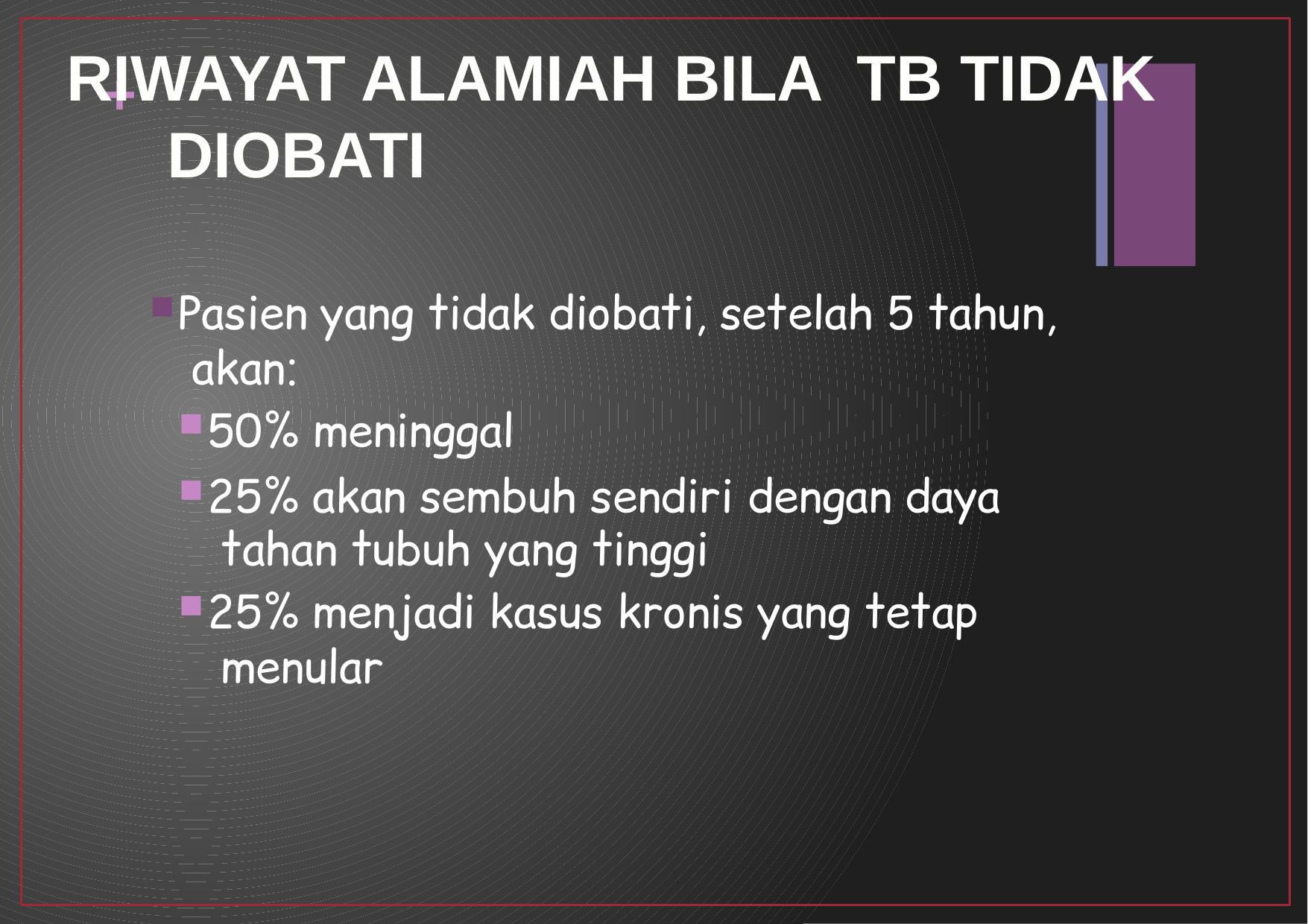

# RIWAYAT ALAMIAH BILA  TB TIDAK DIOBATI
+

Pasien yang tidak diobati, setelah 5 tahun,  akan:
50% meninggal
25% akan sembuh sendiri dengan daya  tahan tubuh yang tinggi
25% menjadi kasus kronis yang tetap  menular